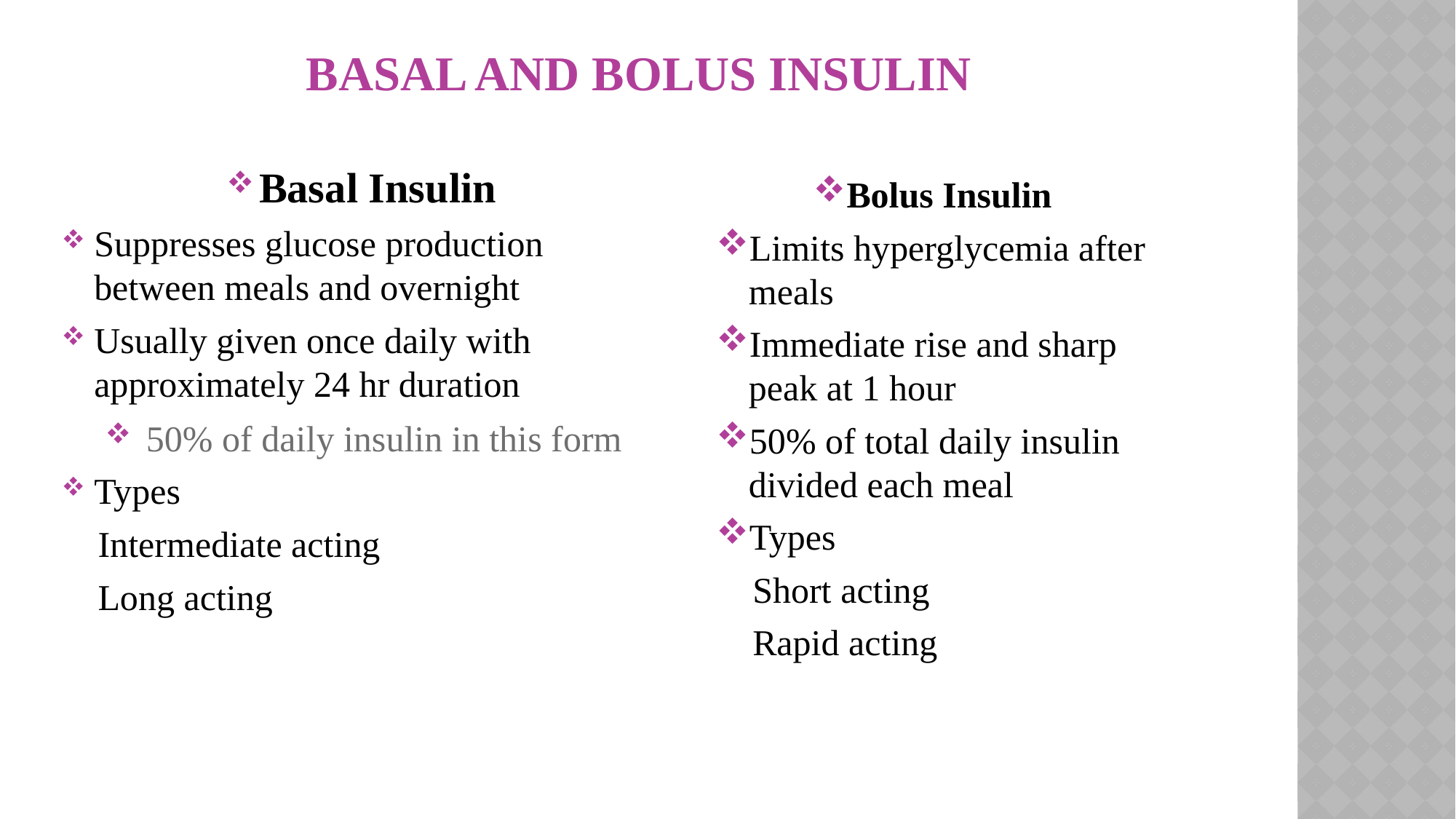

# Basal and Bolus Insulin
Basal Insulin
Suppresses glucose production between meals and overnight
Usually given once daily with approximately 24 hr duration
50% of daily insulin in this form
Types
    Intermediate acting
    Long acting

Bolus Insulin
Limits hyperglycemia after meals
Immediate rise and sharp peak at 1 hour
50% of total daily insulin divided each meal
Types
    Short acting
    Rapid acting